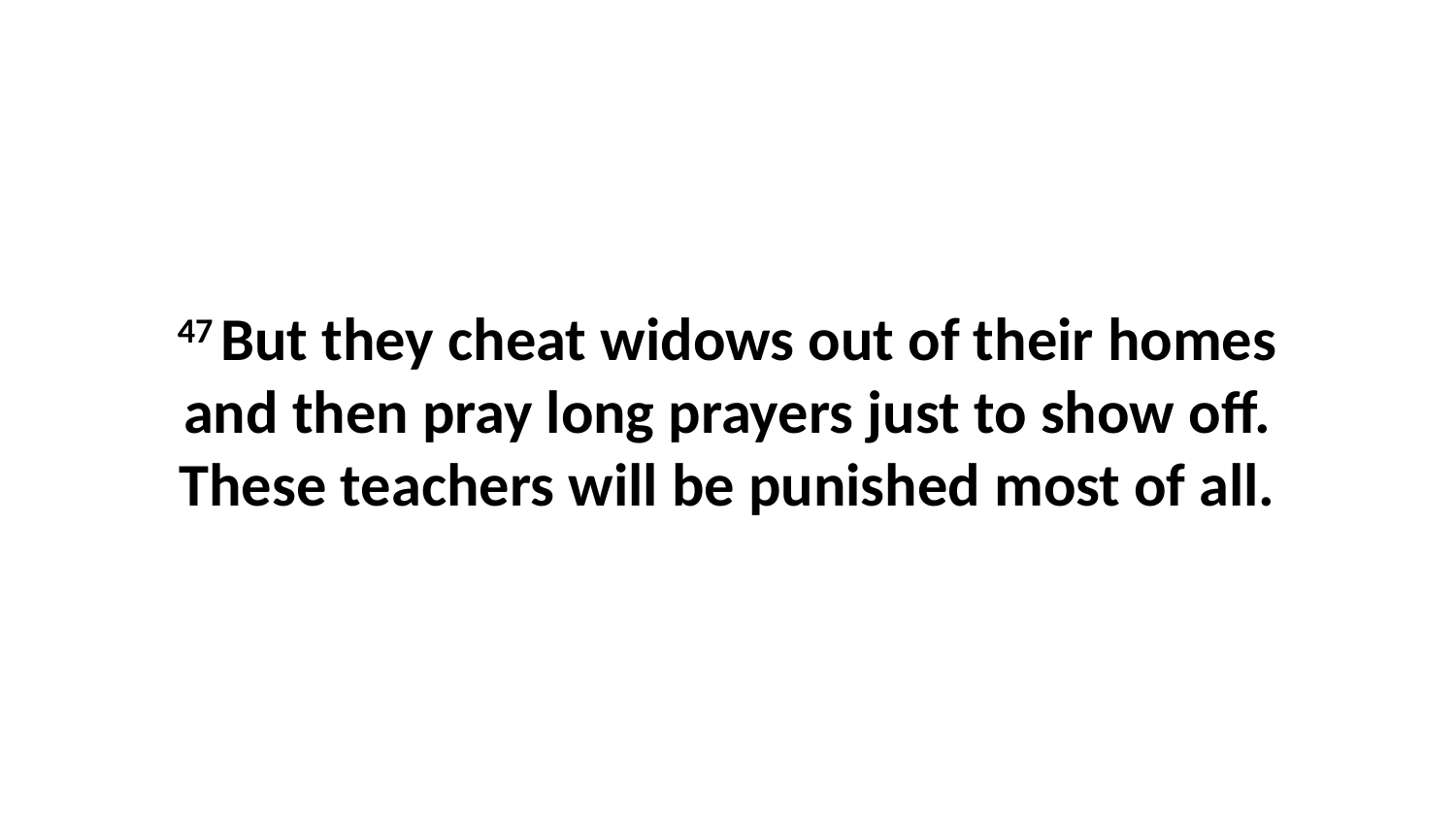

47 But they cheat widows out of their homes and then pray long prayers just to show off. These teachers will be punished most of all.